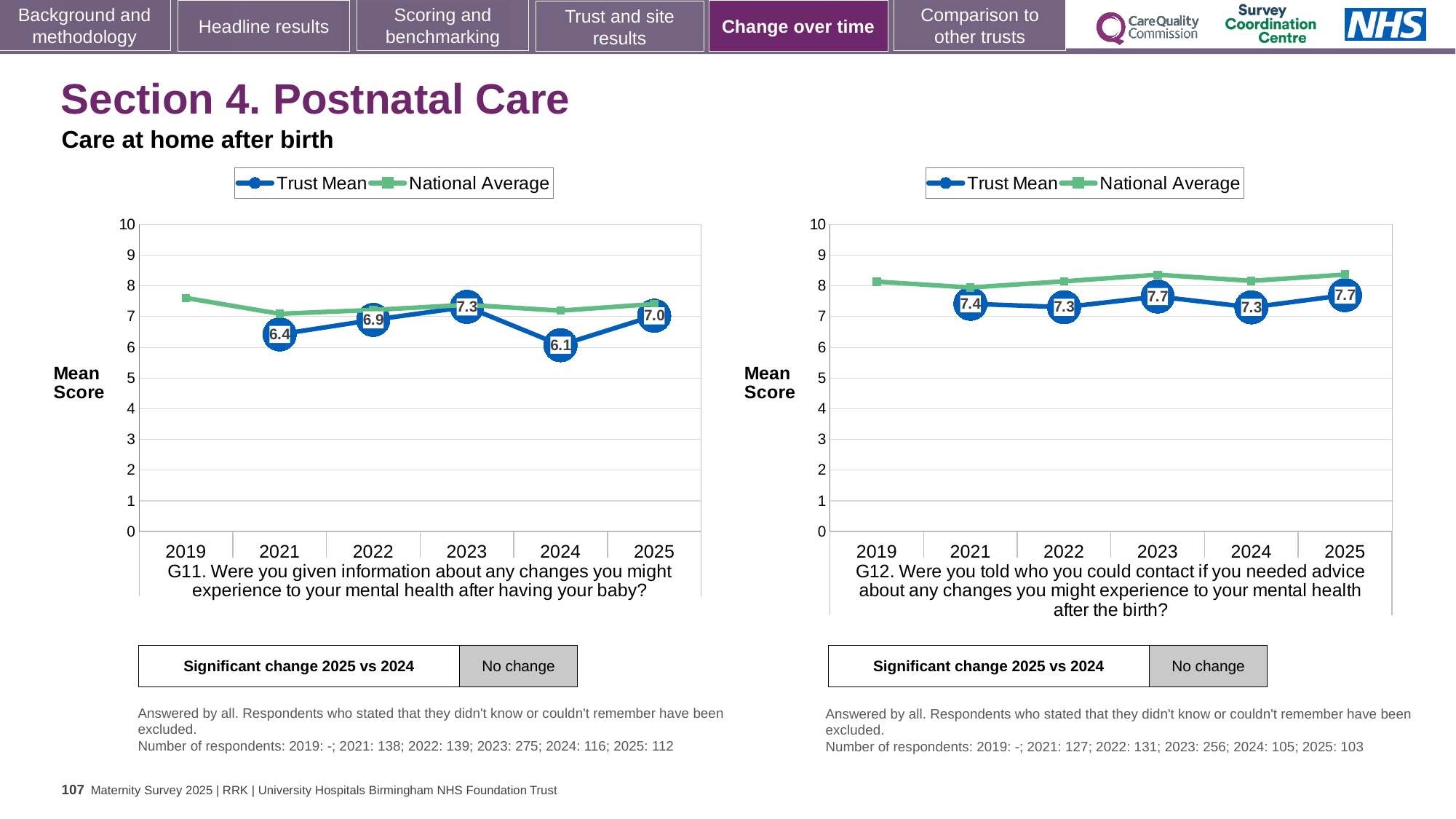

# Section 4. Postnatal Care
Care at home after birth

### Chart

| Category | Trust Mean | National Average |
|---|---|---|
| 2019 | None | 7.605865293650711 |
| 2021 | 6.420574429358908 | 7.090638133698132 |
| 2022 | 6.891694753092636 | 7.215631157600871 |
| 2023 | 7.316523136038556 | 7.381715604010473 |
| 2024 | 6.069150889930922 | 7.191714113962193 |
| 2025 | 7.027560221187876 | 7.409102394280751 |

### Chart

| Category | Trust Mean | National Average |
|---|---|---|
| 2019 | None | 8.136718089580668 |
| 2021 | 7.416722903092714 | 7.945188706025326 |
| 2022 | 7.306001448923466 | 8.147597211255825 |
| 2023 | 7.65302441473199 | 8.361600704335773 |
| 2024 | 7.300297364331319 | 8.161768408373216 |
| 2025 | 7.698355644652255 | 8.366511328944203 |
| Significant change 2025 vs 2024 | No change |
| --- | --- |
| Significant change 2025 vs 2024 | No change |
| --- | --- |
Answered by all. Respondents who stated that they didn't know or couldn't remember have been excluded.
Number of respondents: 2019: -; 2021: 138; 2022: 139; 2023: 275; 2024: 116; 2025: 112
Answered by all. Respondents who stated that they didn't know or couldn't remember have been excluded.
Number of respondents: 2019: -; 2021: 127; 2022: 131; 2023: 256; 2024: 105; 2025: 103
107